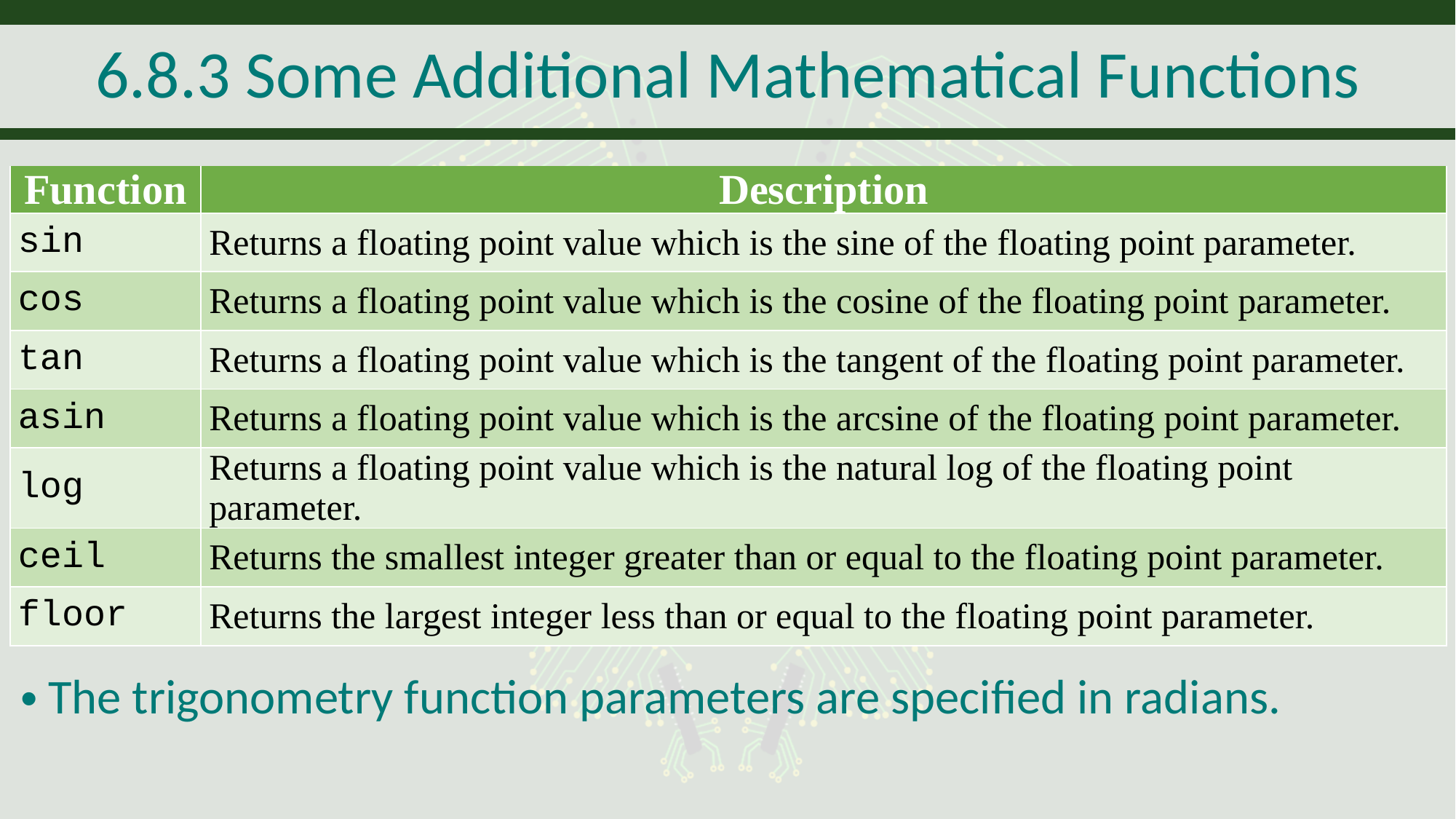

# 6.8.3 Some Additional Mathematical Functions
| Function | Description |
| --- | --- |
| sin | Returns a floating point value which is the sine of the floating point parameter. |
| cos | Returns a floating point value which is the cosine of the floating point parameter. |
| tan | Returns a floating point value which is the tangent of the floating point parameter. |
| asin | Returns a floating point value which is the arcsine of the floating point parameter. |
| log | Returns a floating point value which is the natural log of the floating point parameter. |
| ceil | Returns the smallest integer greater than or equal to the floating point parameter. |
| floor | Returns the largest integer less than or equal to the floating point parameter. |
The trigonometry function parameters are specified in radians.